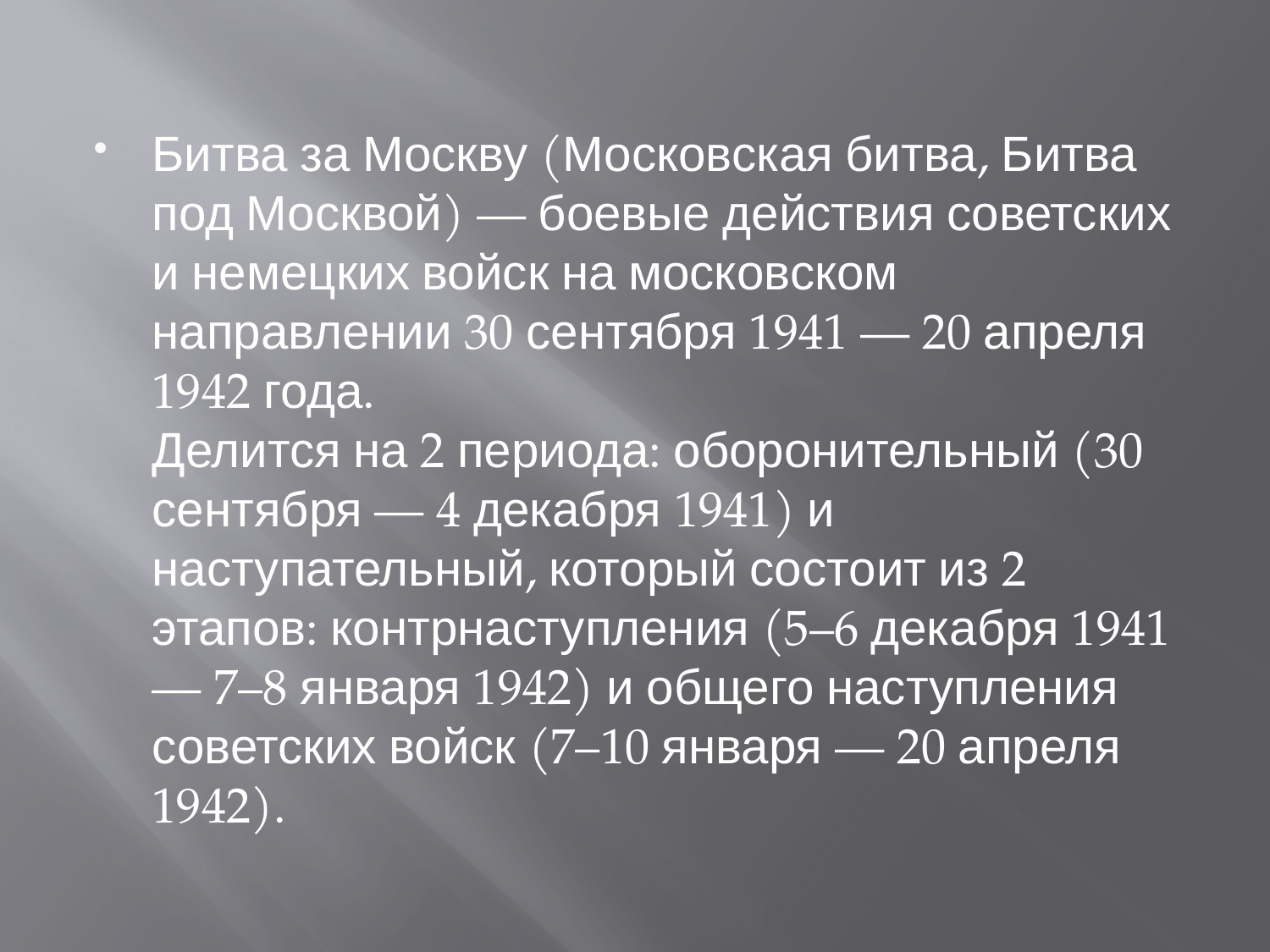

Битва за Москву (Московская битва, Битва под Москвой) — боевые действия советских и немецких войск на московском направлении 30 сентября 1941 — 20 апреля 1942 года.
Делится на 2 периода: оборонительный (30 сентября — 4 декабря 1941) и наступательный, который состоит из 2 этапов: контрнаступления (5–6 декабря 1941 — 7–8 января 1942) и общего наступления советских войск (7–10 января — 20 апреля 1942).